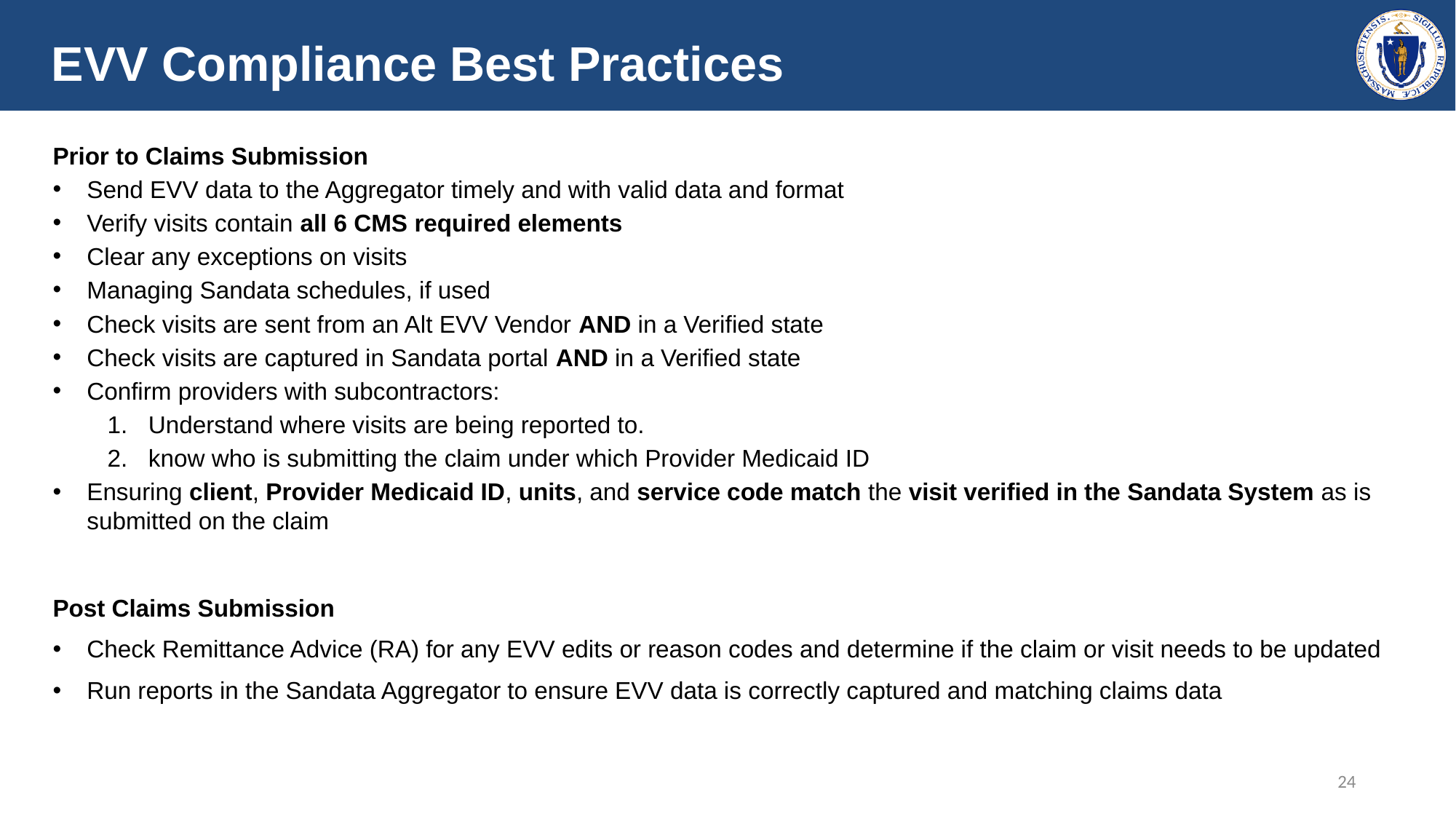

# EVV Compliance Best Practices
Prior to Claims Submission
Send EVV data to the Aggregator timely and with valid data and format
Verify visits contain all 6 CMS required elements
Clear any exceptions on visits
Managing Sandata schedules, if used
Check visits are sent from an Alt EVV Vendor AND in a Verified state
Check visits are captured in Sandata portal AND in a Verified state
Confirm providers with subcontractors:
Understand where visits are being reported to.
know who is submitting the claim under which Provider Medicaid ID
Ensuring client, Provider Medicaid ID, units, and service code match the visit verified in the Sandata System as is submitted on the claim

Post Claims Submission
Check Remittance Advice (RA) for any EVV edits or reason codes and determine if the claim or visit needs to be updated
Run reports in the Sandata Aggregator to ensure EVV data is correctly captured and matching claims data

24